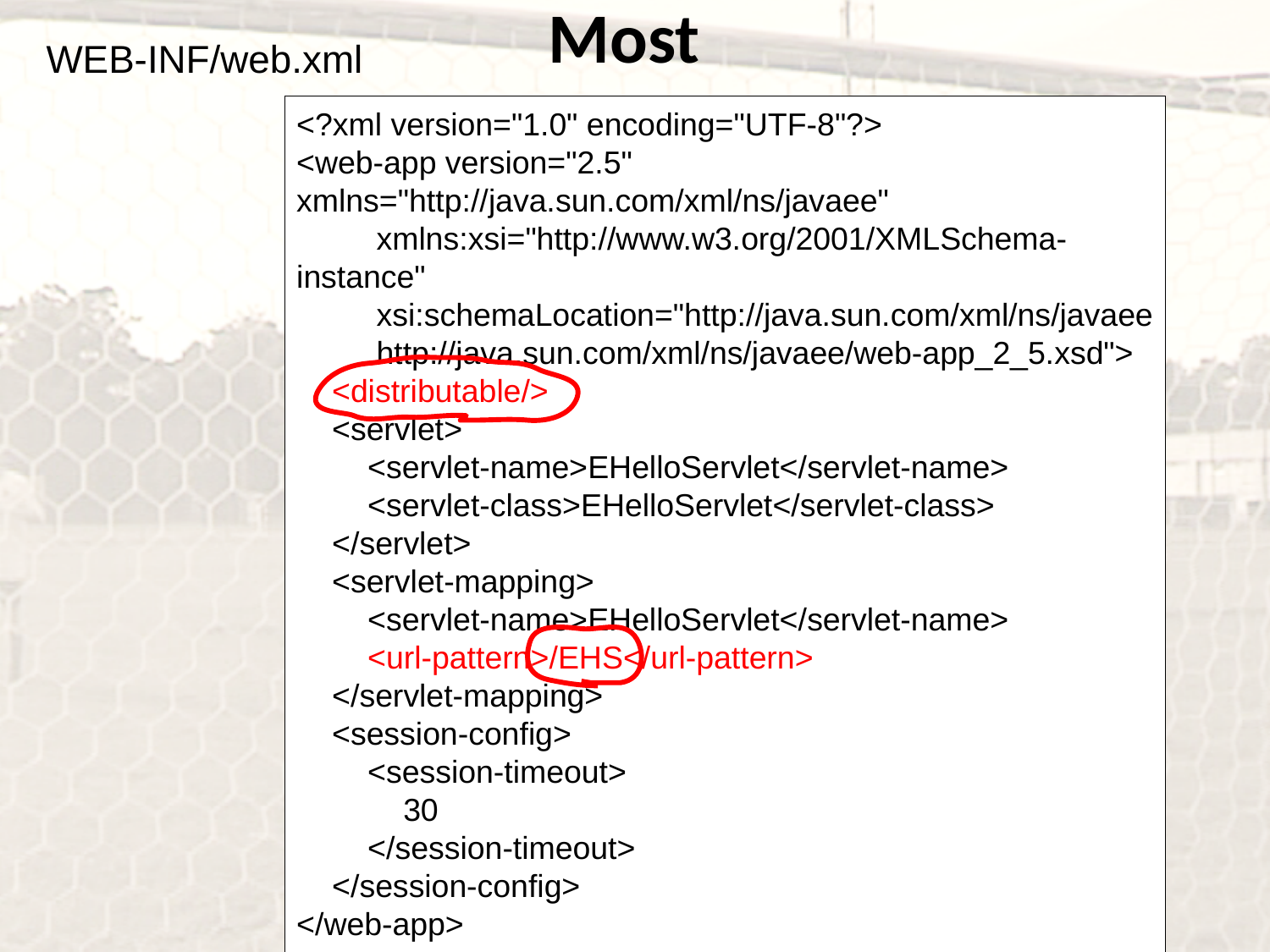

Most
WEB-INF/web.xml
<?xml version="1.0" encoding="UTF-8"?>
<web-app version="2.5" xmlns="http://java.sun.com/xml/ns/javaee"
         xmlns:xsi="http://www.w3.org/2001/XMLSchema-instance"
         xsi:schemaLocation="http://java.sun.com/xml/ns/javaee
         http://java.sun.com/xml/ns/javaee/web-app_2_5.xsd">
    <distributable/>
    <servlet>
        <servlet-name>EHelloServlet</servlet-name>
        <servlet-class>EHelloServlet</servlet-class>
    </servlet>
    <servlet-mapping>
        <servlet-name>EHelloServlet</servlet-name>
        <url-pattern>/EHS</url-pattern>
    </servlet-mapping>
    <session-config>
        <session-timeout>
            30
        </session-timeout>
    </session-config>
</web-app>